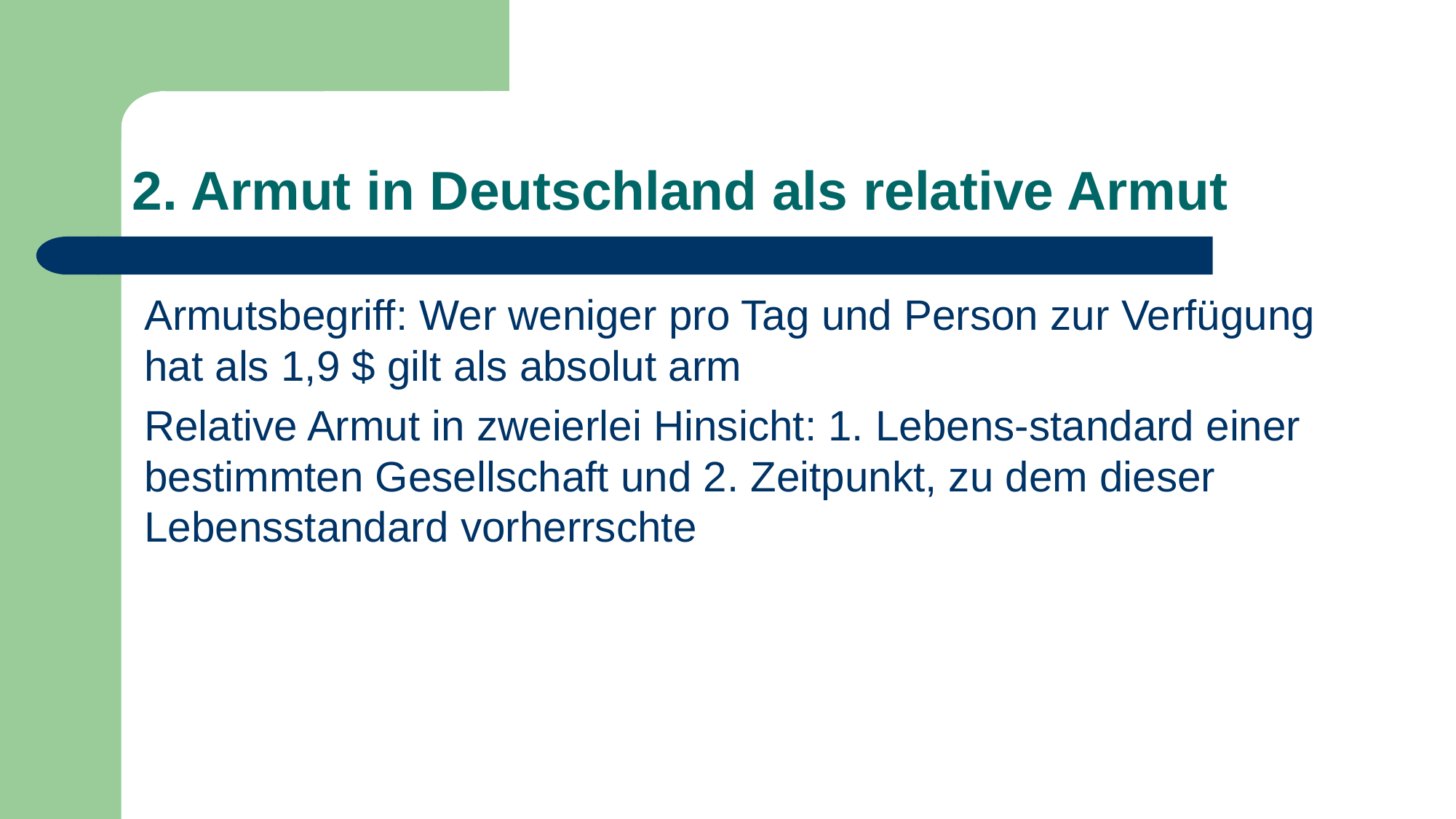

# 2. Armut in Deutschland als relative Armut
Armutsbegriff: Wer weniger pro Tag und Person zur Verfügung hat als 1,9 $ gilt als absolut arm
Relative Armut in zweierlei Hinsicht: 1. Lebens-standard einer bestimmten Gesellschaft und 2. Zeitpunkt, zu dem dieser Lebensstandard vorherrschte